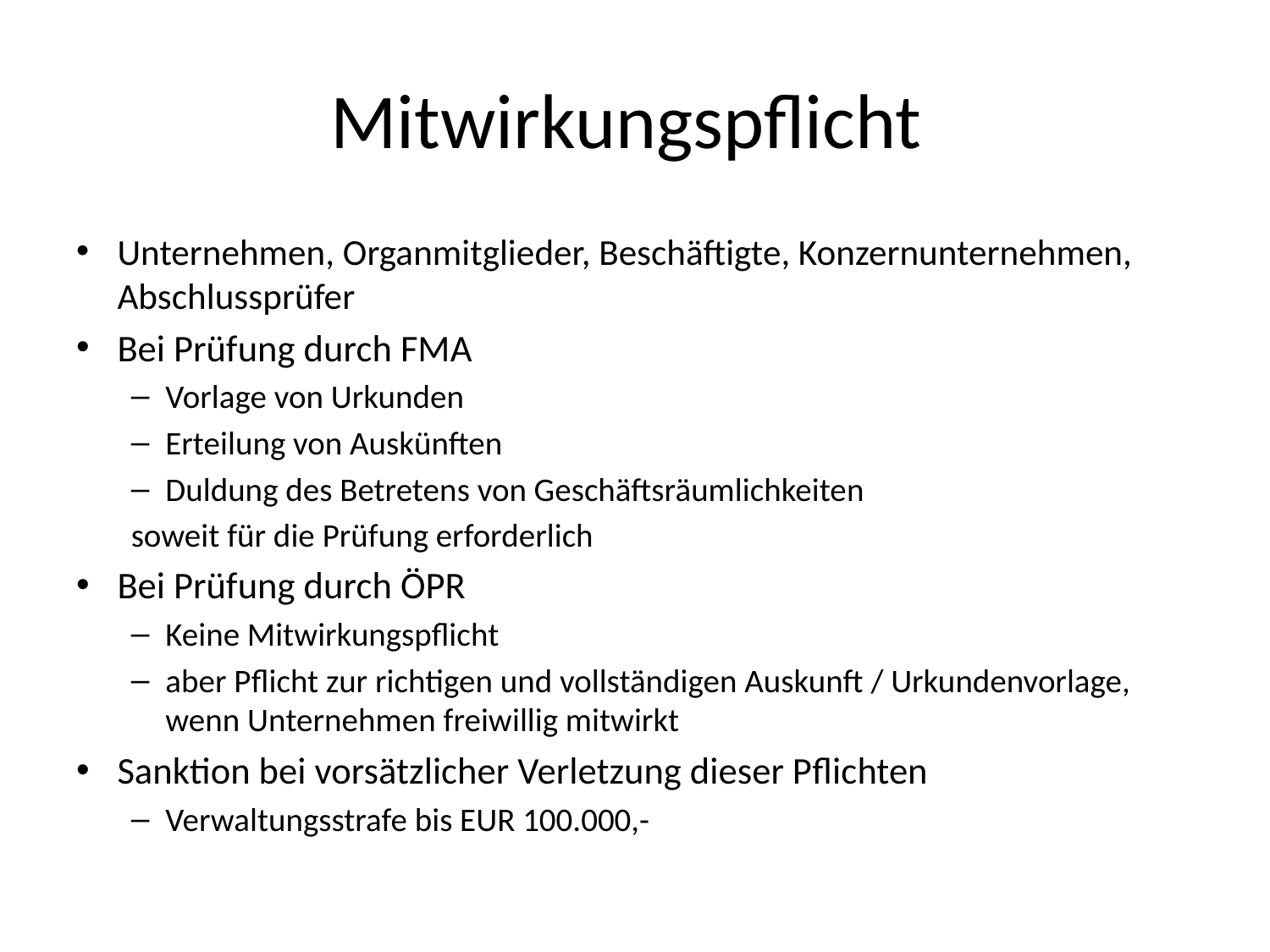

# Mitwirkungspflicht
Unternehmen, Organmitglieder, Beschäftigte, Konzernunternehmen, Abschlussprüfer
Bei Prüfung durch FMA
Vorlage von Urkunden
Erteilung von Auskünften
Duldung des Betretens von Geschäftsräumlichkeiten
soweit für die Prüfung erforderlich
Bei Prüfung durch ÖPR
Keine Mitwirkungspflicht
aber Pflicht zur richtigen und vollständigen Auskunft / Urkundenvorlage, wenn Unternehmen freiwillig mitwirkt
Sanktion bei vorsätzlicher Verletzung dieser Pflichten
Verwaltungsstrafe bis EUR 100.000,-